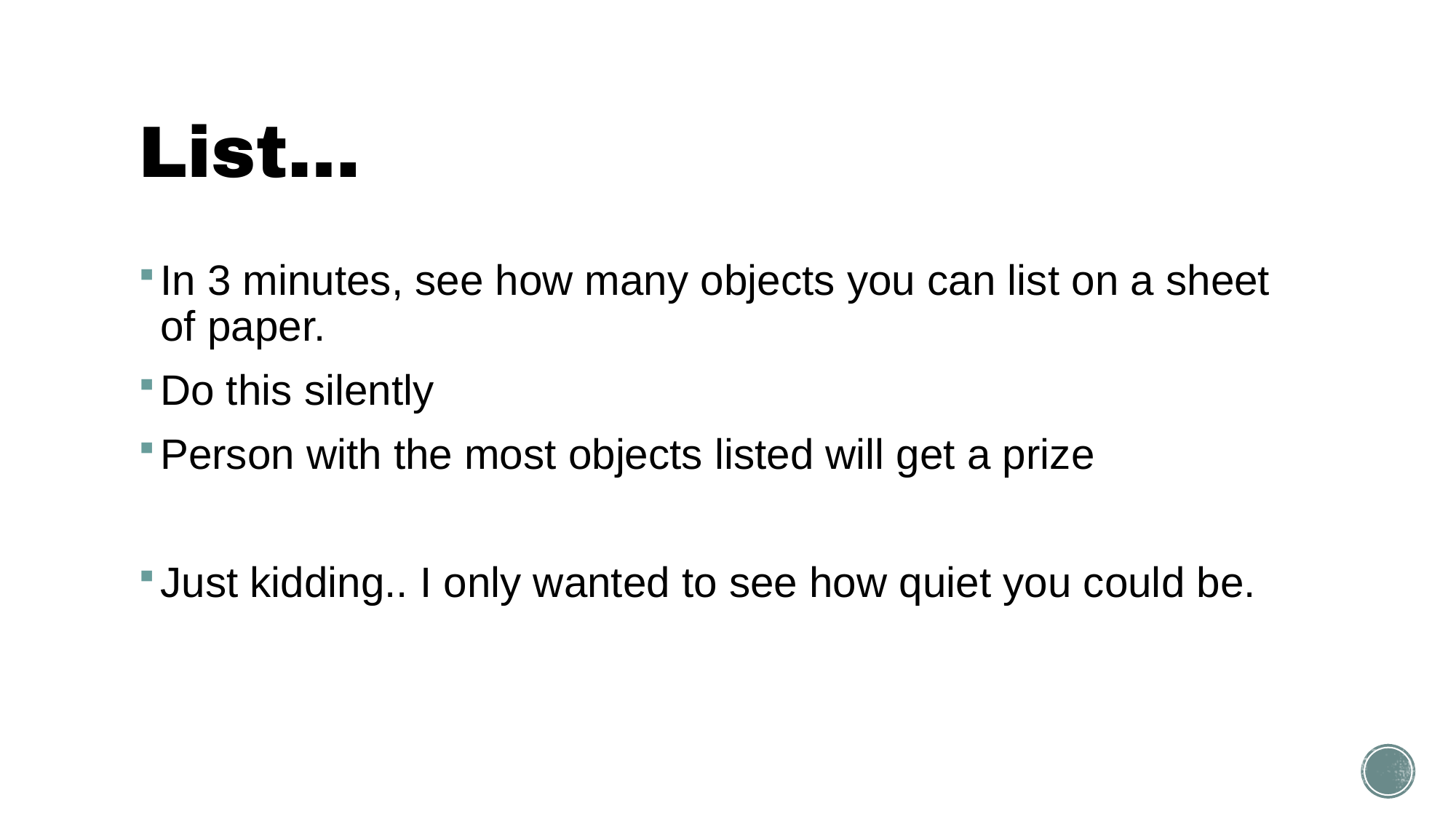

# List…
In 3 minutes, see how many objects you can list on a sheet of paper.
Do this silently
Person with the most objects listed will get a prize

Just kidding.. I only wanted to see how quiet you could be.